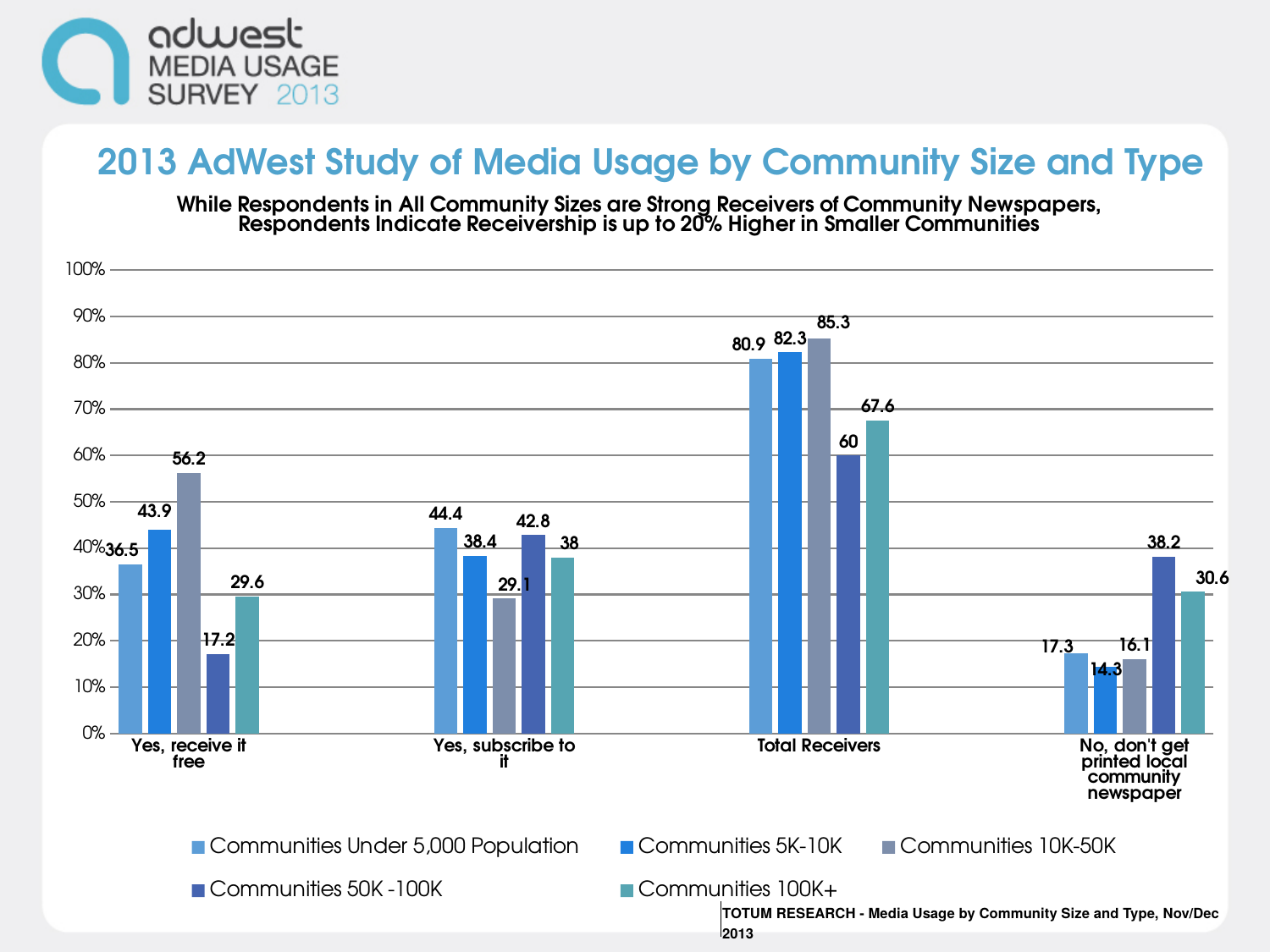

### Chart: While Respondents in All Community Sizes are Strong Receivers of Community Newspapers, Respondents Indicate Receivership is up to 20% Higher in Smaller Communities

| Category | Communities Under 5,000 Population | Communities 5K-10K | Communities 10K-50K | Communities 50K -100K | Communities 100K+ |
|---|---|---|---|---|---|
| Yes, receive it free | 36.5 | 43.9 | 56.2 | 17.2 | 29.6 |
|  | None | None | None | None | None |
| Yes, subscribe to it | 44.4 | 38.4 | 29.1 | 42.8 | 38.0 |
|  | None | None | None | None | None |
| Total Receivers | 80.9 | 82.3 | 85.30000000000001 | 60.0 | 67.6 |
|  | None | None | None | None | None |
| No, don't get printed local community newspaper | 17.3 | 14.3 | 16.1 | 38.2 | 30.6 |
2013 AdWest Study of Media Usage by Community Size and Type
| TOTUM RESEARCH - Media Usage by Community Size and Type, Nov/Dec 2013 |
| --- |